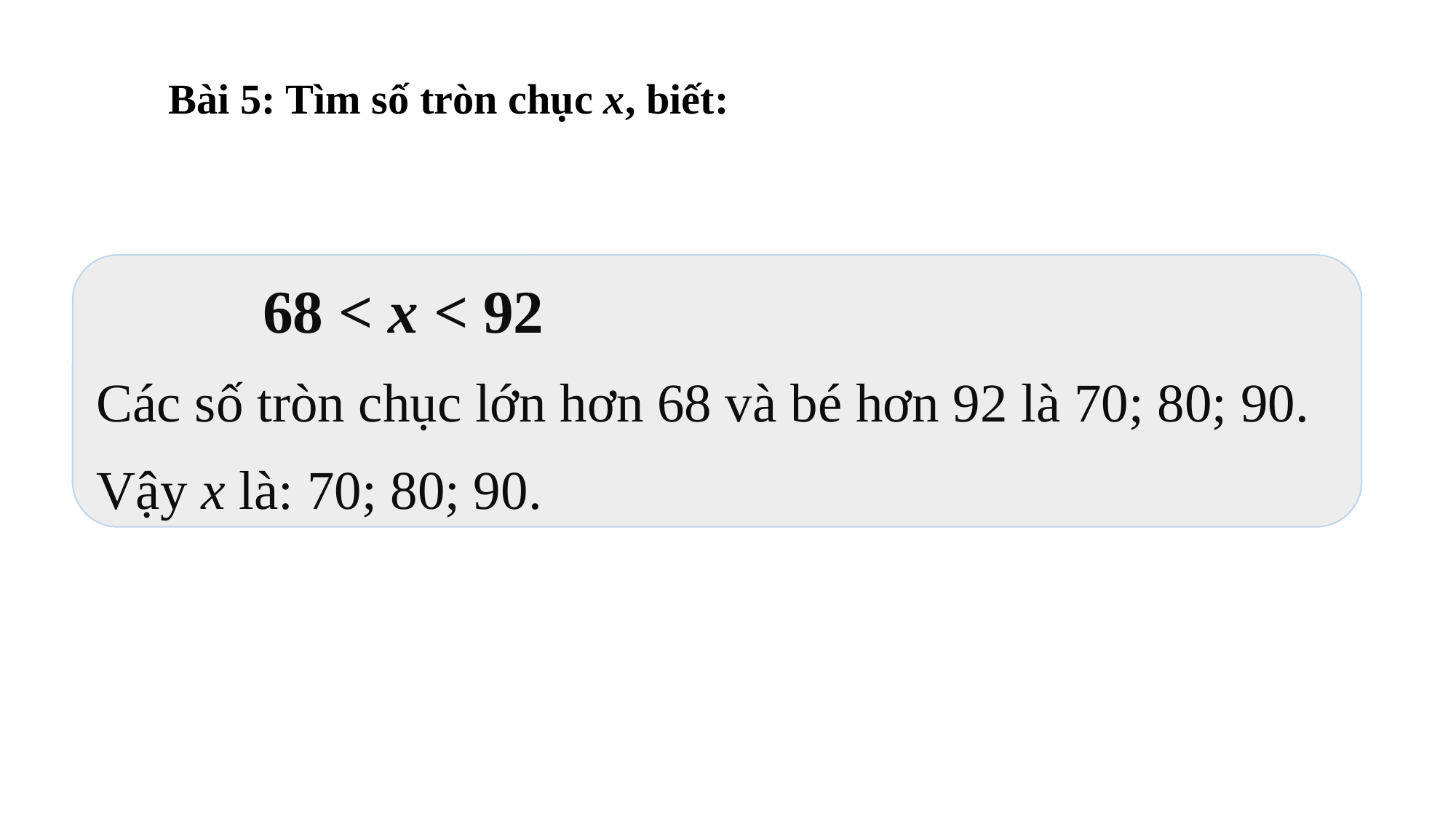

Bài 5: Tìm số tròn chục x, biết:
           68 < x < 92
Các số tròn chục lớn hơn 68 và bé hơn 92 là 70; 80; 90.
Vậy x là: 70; 80; 90.